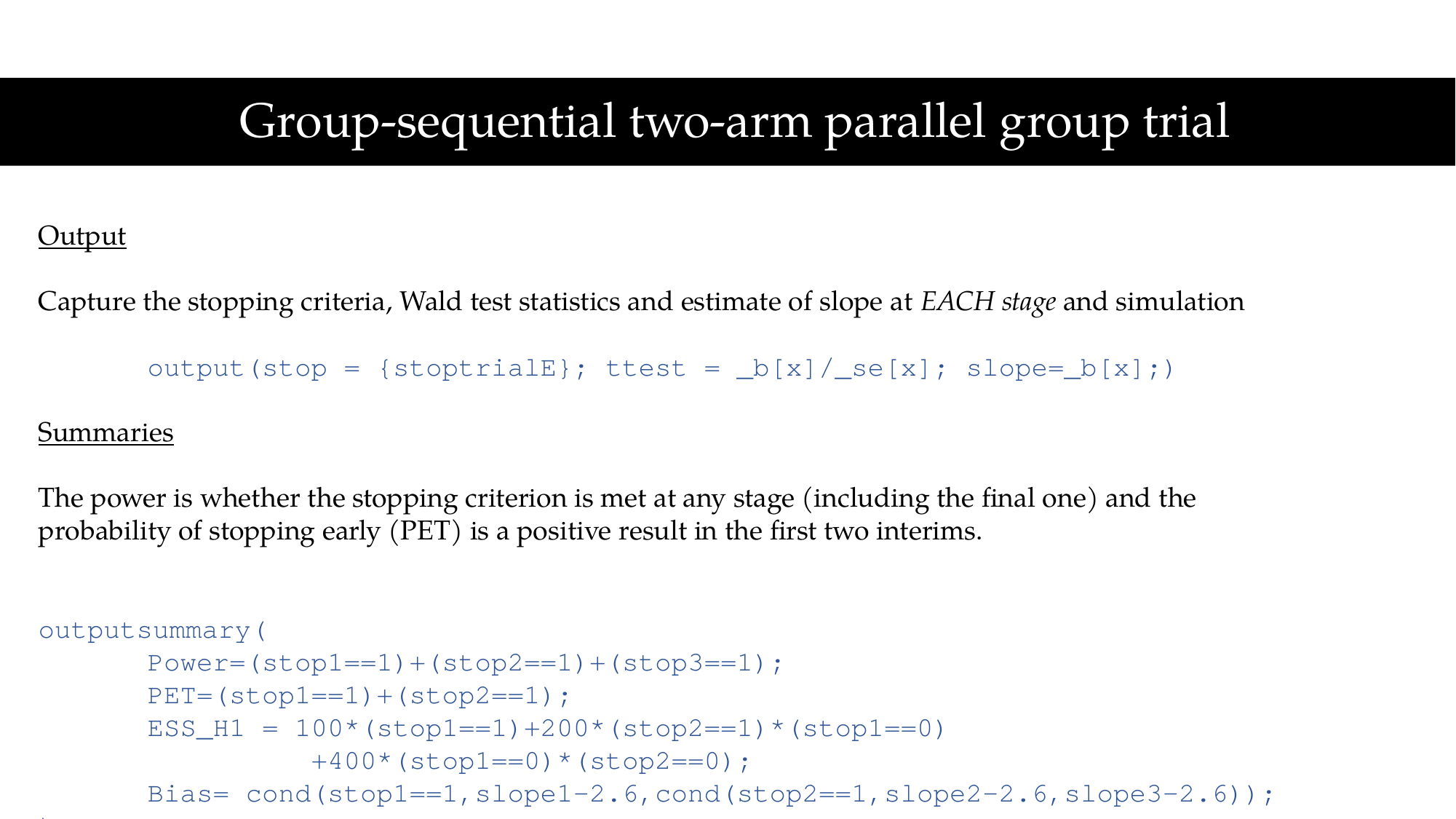

# Group-sequential two-arm parallel group trial

Output

Capture the stopping criteria, Wald test statistics and estimate of slope at EACH stage and simulation

	output(stop = {stoptrialE}; ttest = _b[x]/_se[x]; slope=_b[x];)

Summaries

The power is whether the stopping criterion is met at any stage (including the final one) and the probability of stopping early (PET) is a positive result in the first two interims.

outputsummary(
	Power=(stop1==1)+(stop2==1)+(stop3==1);
	PET=(stop1==1)+(stop2==1);
	ESS_H1 = 100*(stop1==1)+200*(stop2==1)*(stop1==0) 				          +400*(stop1==0)*(stop2==0);
	Bias= cond(stop1==1,slope1-2.6,cond(stop2==1,slope2-2.6,slope3-2.6));
)